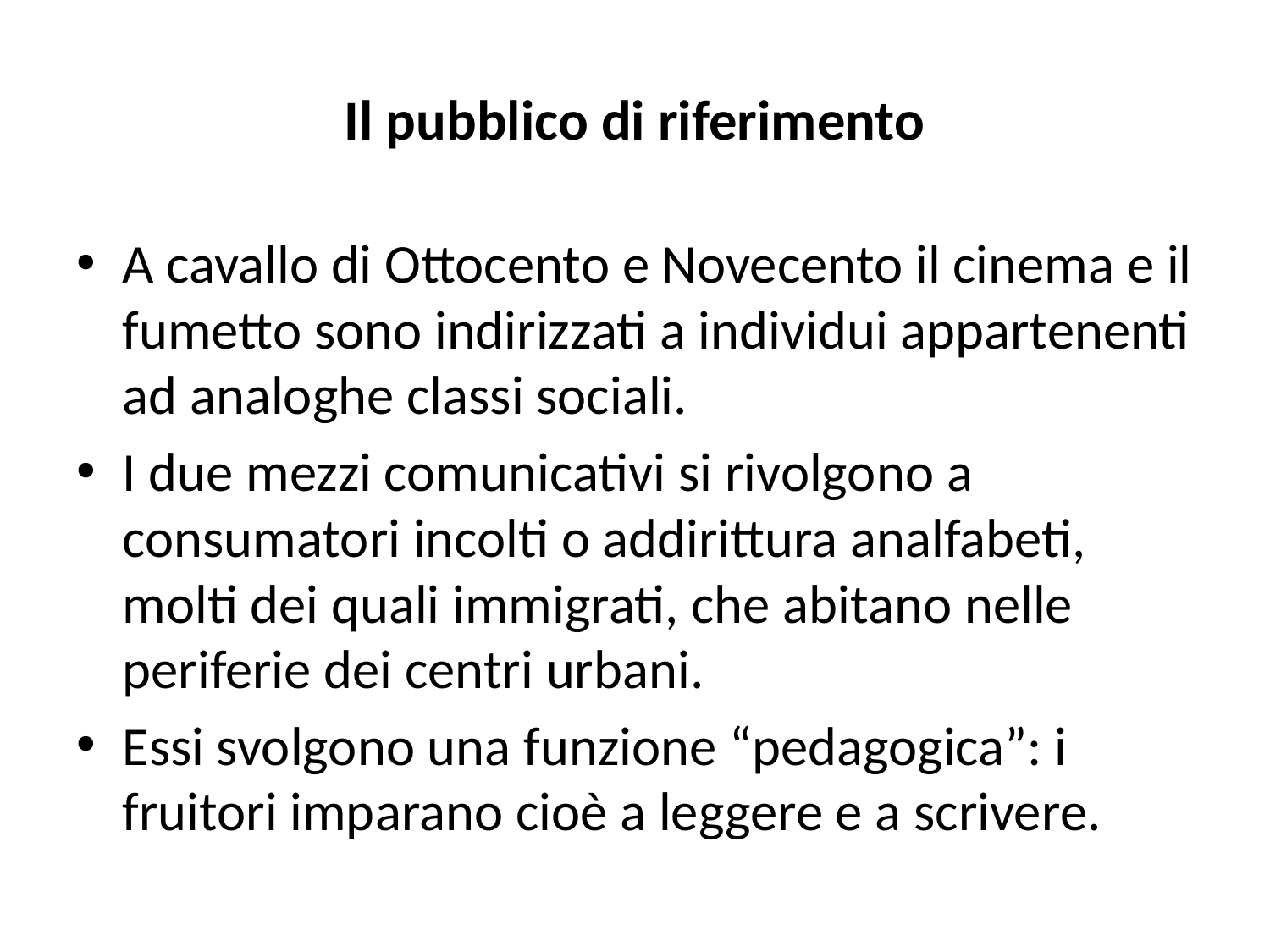

# Il pubblico di riferimento
A cavallo di Ottocento e Novecento il cinema e il fumetto sono indirizzati a individui appartenenti ad analoghe classi sociali.
I due mezzi comunicativi si rivolgono a consumatori incolti o addirittura analfabeti, molti dei quali immigrati, che abitano nelle periferie dei centri urbani.
Essi svolgono una funzione “pedagogica”: i fruitori imparano cioè a leggere e a scrivere.